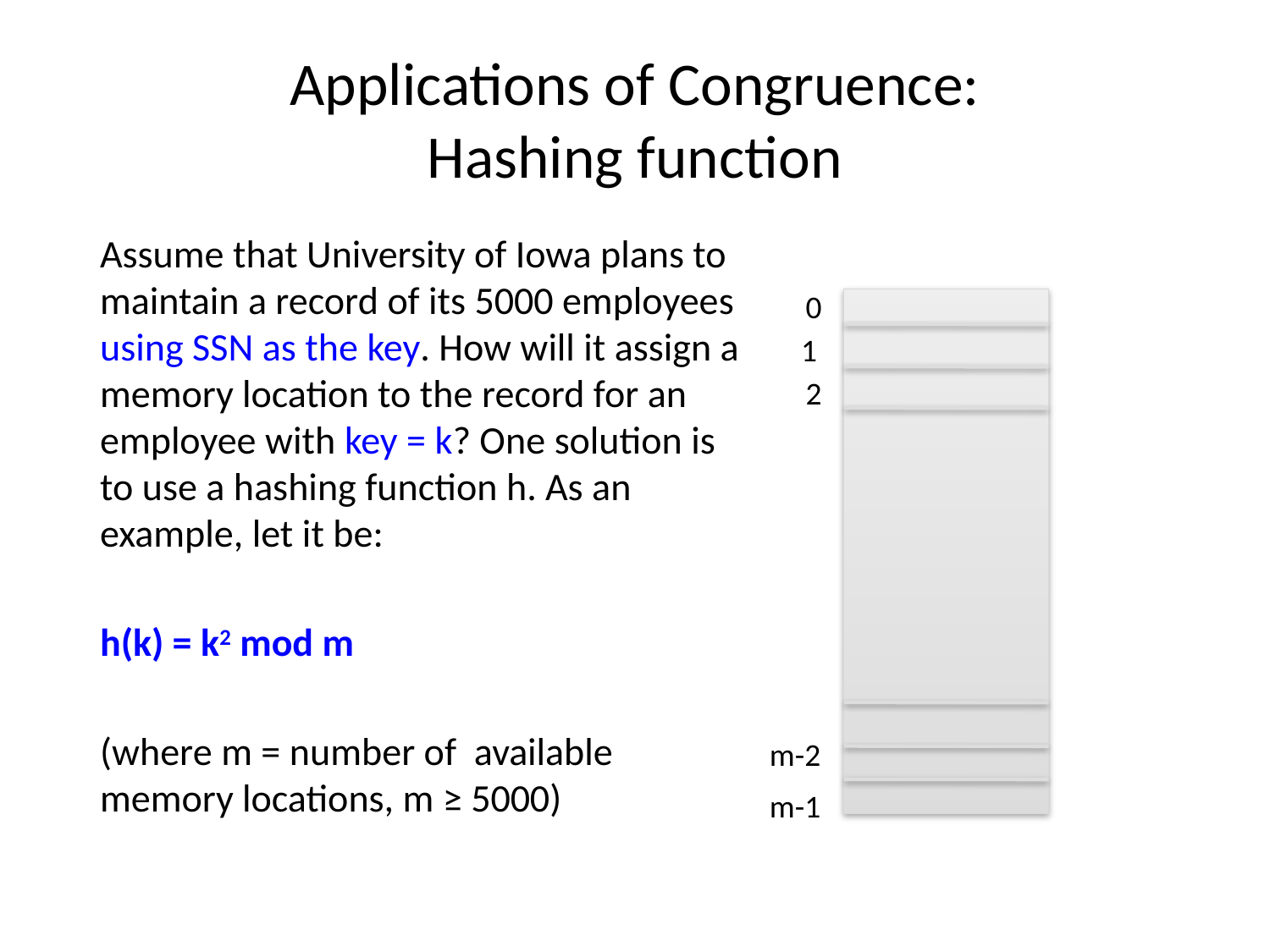

# Applications of Congruence: Hashing function
	Assume that University of Iowa plans to maintain a record of its 5000 employees using SSN as the key. How will it assign a memory location to the record for an employee with key = k? One solution is to use a hashing function h. As an example, let it be:

			h(k) = k2 mod m

	(where m = number of  available memory locations, m ≥ 5000)

0

1
2
m-2
m-1